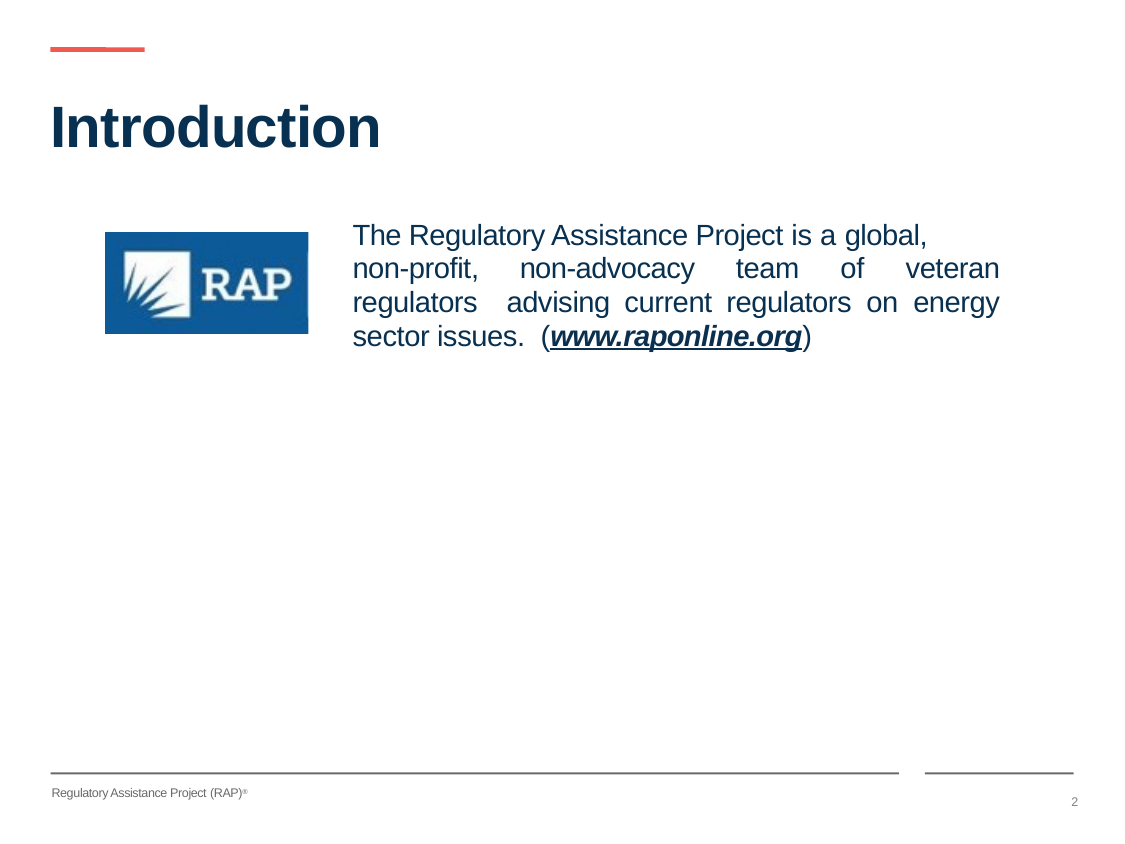

# Introduction
The Regulatory Assistance Project is a global,
non-profit, non-advocacy team of veteran regulators  advising current regulators on energy sector issues.  (www.raponline.org)

2
Regulatory Assistance Project (RAP)®